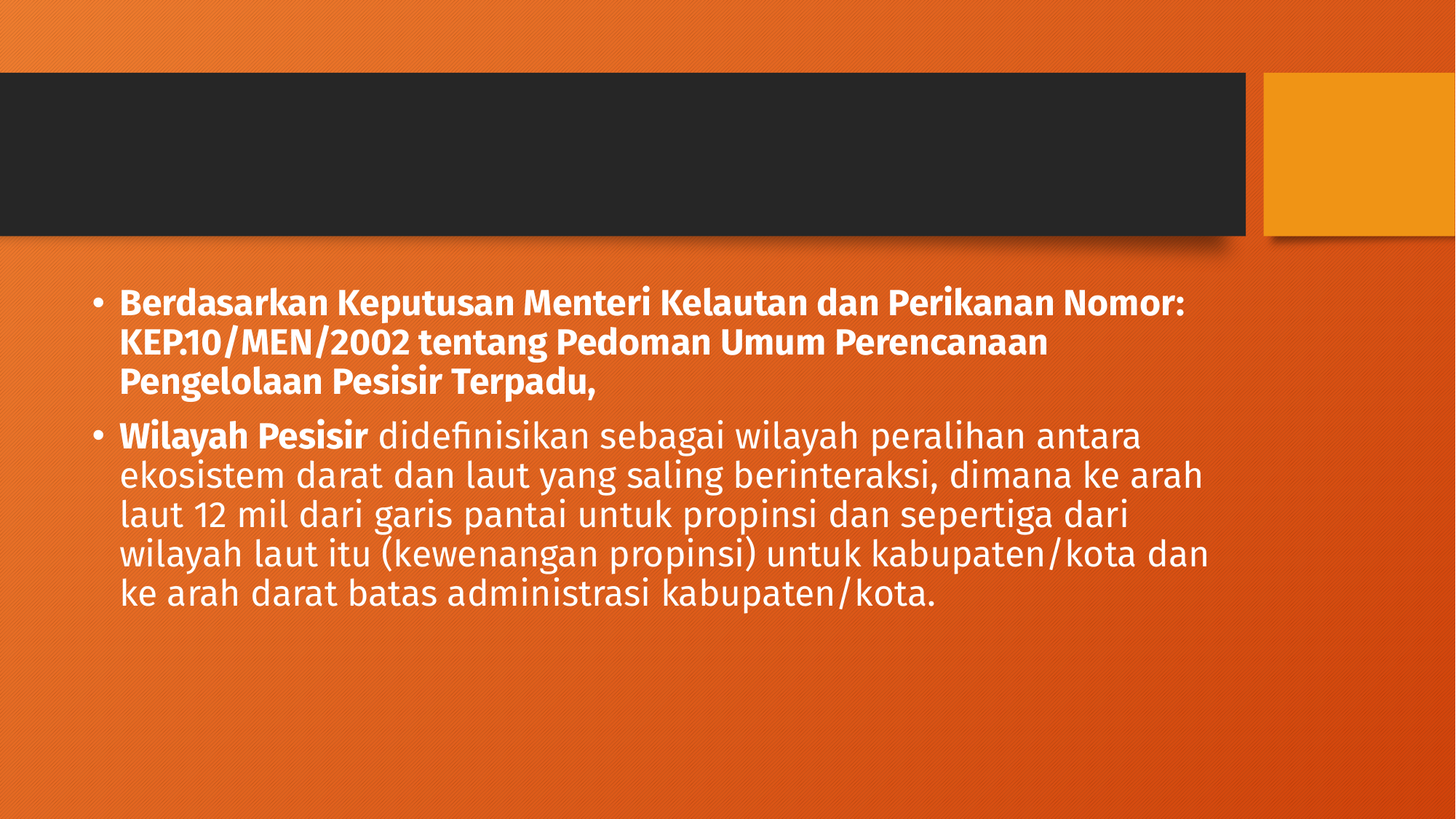

#
Berdasarkan Keputusan Menteri Kelautan dan Perikanan Nomor: KEP.10/MEN/2002 tentang Pedoman Umum Perencanaan Pengelolaan Pesisir Terpadu,
Wilayah Pesisir didefinisikan sebagai wilayah peralihan antara ekosistem darat dan laut yang saling berinteraksi, dimana ke arah laut 12 mil dari garis pantai untuk propinsi dan sepertiga dari wilayah laut itu (kewenangan propinsi) untuk kabupaten/kota dan ke arah darat batas administrasi kabupaten/kota.